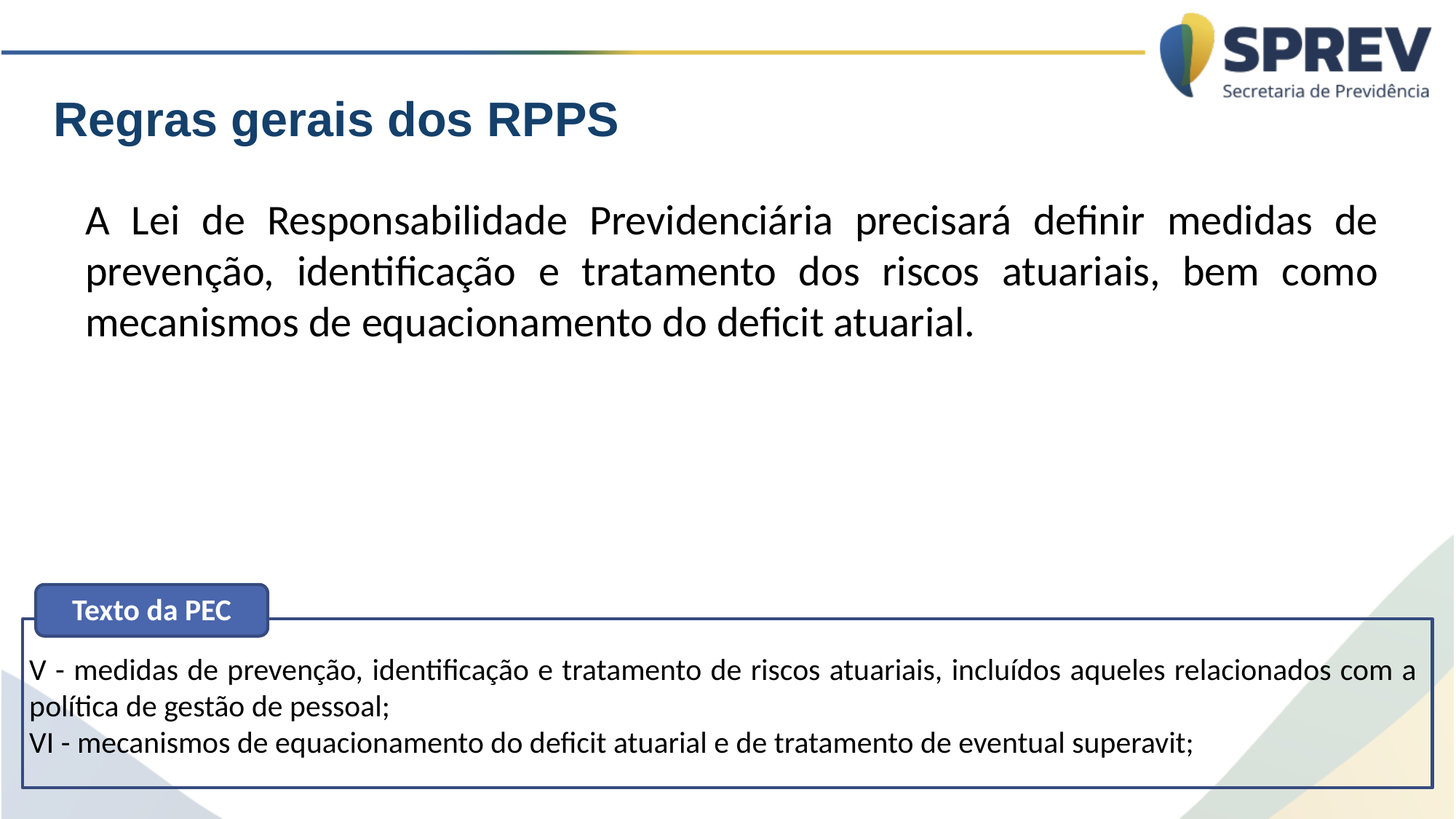

Regras gerais dos RPPS
A Lei de Responsabilidade Previdenciária precisará definir medidas de prevenção, identificação e tratamento dos riscos atuariais, bem como mecanismos de equacionamento do deficit atuarial.

Texto da PEC

V - medidas de prevenção, identificação e tratamento de riscos atuariais, incluídos aqueles relacionados com a política de gestão de pessoal;
VI - mecanismos de equacionamento do deficit atuarial e de tratamento de eventual superavit;